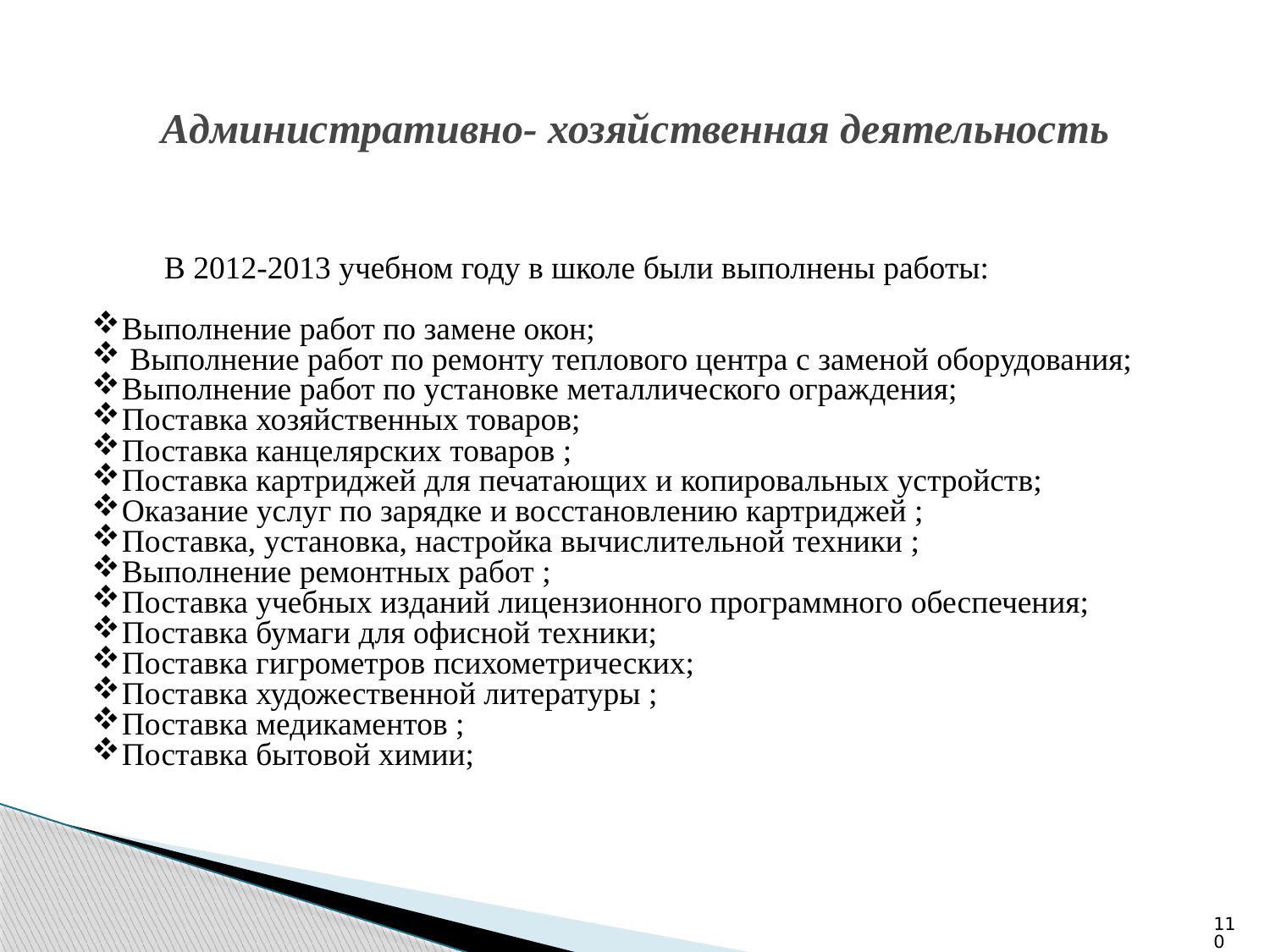

# Административно- хозяйственная деятельность
         В 2012-2013 учебном году в школе были выполнены работы:

Выполнение работ по замене окон;
 Выполнение работ по ремонту теплового центра с заменой оборудования;
Выполнение работ по установке металлического ограждения;
Поставка хозяйственных товаров;
Поставка канцелярских товаров ;
Поставка картриджей для печатающих и копировальных устройств;
Оказание услуг по зарядке и восстановлению картриджей ;
Поставка, установка, настройка вычислительной техники ;
Выполнение ремонтных работ ;
Поставка учебных изданий лицензионного программного обеспечения;
Поставка бумаги для офисной техники;
Поставка гигрометров психометрических;
Поставка художественной литературы ;
Поставка медикаментов ;
Поставка бытовой химии;
110